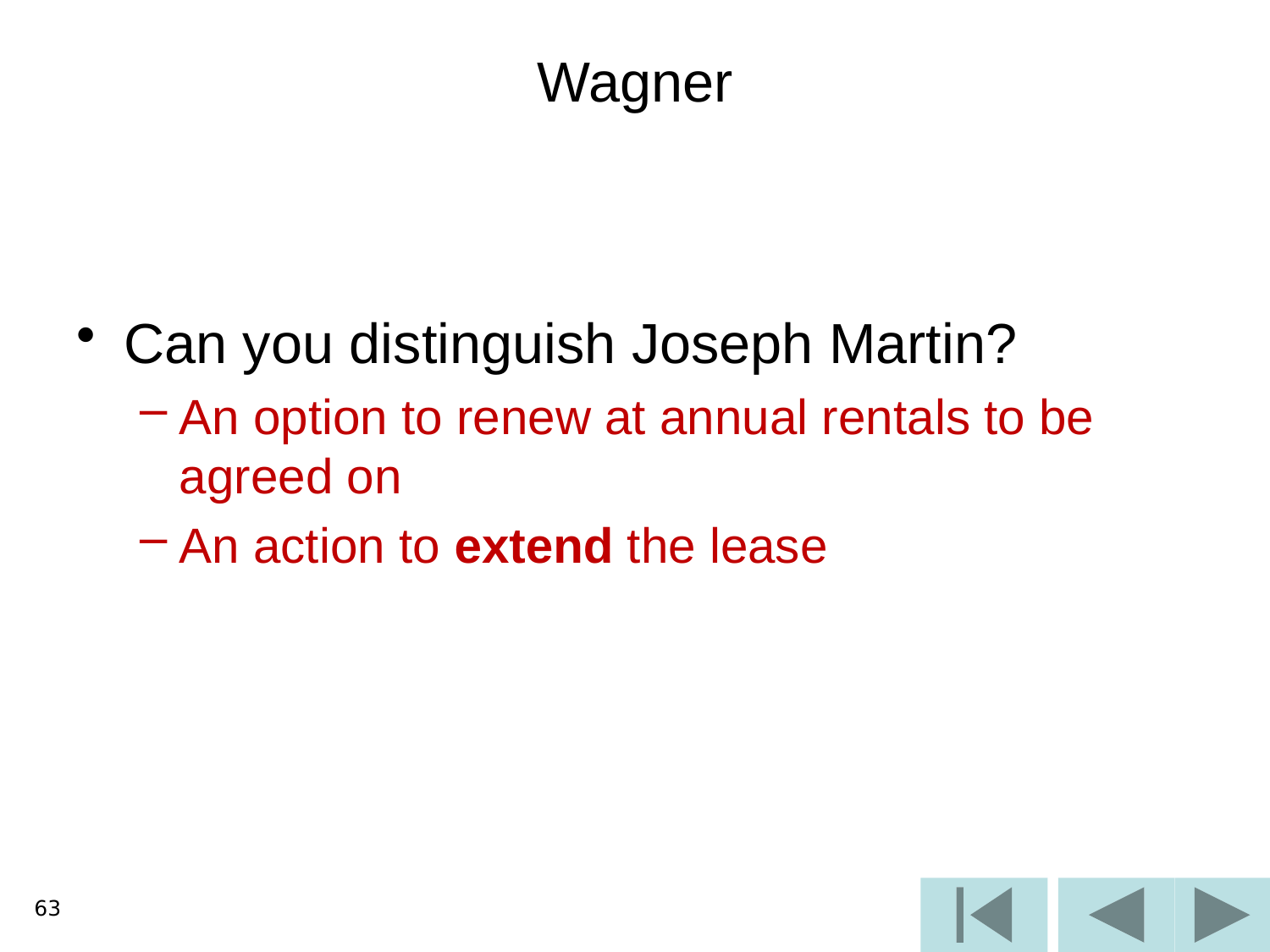

# Wagner

Can you distinguish Joseph Martin?
An option to renew at annual rentals to be agreed on
An action to extend the lease
63